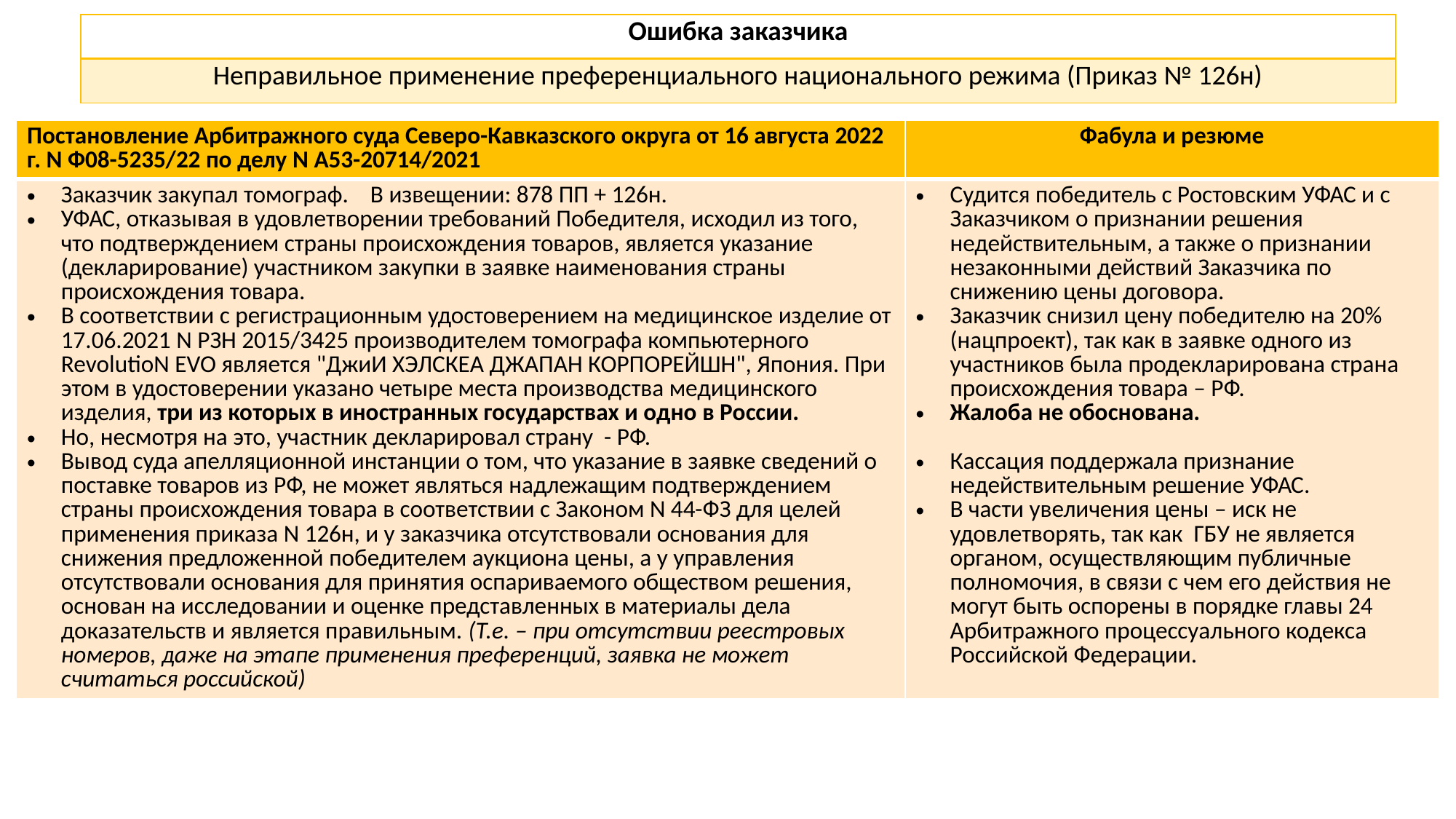

| Ошибка заказчика |
| --- |
| Неправильное применение преференциального национального режима (Приказ № 126н) |
| Постановление Арбитражного суда Северо-Кавказского округа от 16 августа 2022 г. N Ф08-5235/22 по делу N А53-20714/2021 | Фабула и резюме |
| --- | --- |
| Заказчик закупал томограф. В извещении: 878 ПП + 126н. УФАС, отказывая в удовлетворении требований Победителя, исходил из того, что подтверждением страны происхождения товаров, является указание (декларирование) участником закупки в заявке наименования страны происхождения товара. В соответствии с регистрационным удостоверением на медицинское изделие от 17.06.2021 N РЗН 2015/3425 производителем томографа компьютерного RevolutioN EVO является "ДжиИ ХЭЛСКЕА ДЖАПАН КОРПОРЕЙШН", Япония. При этом в удостоверении указано четыре места производства медицинского изделия, три из которых в иностранных государствах и одно в России. Но, несмотря на это, участник декларировал страну - РФ. Вывод суда апелляционной инстанции о том, что указание в заявке сведений о поставке товаров из РФ, не может являться надлежащим подтверждением страны происхождения товара в соответствии с Законом N 44-ФЗ для целей применения приказа N 126н, и у заказчика отсутствовали основания для снижения предложенной победителем аукциона цены, а у управления отсутствовали основания для принятия оспариваемого обществом решения, основан на исследовании и оценке представленных в материалы дела доказательств и является правильным. (Т.е. – при отсутствии реестровых номеров, даже на этапе применения преференций, заявка не может считаться российской) | Судится победитель с Ростовским УФАС и с Заказчиком о признании решения недействительным, а также о признании незаконными действий Заказчика по снижению цены договора. Заказчик снизил цену победителю на 20% (нацпроект), так как в заявке одного из участников была продекларирована страна происхождения товара – РФ. Жалоба не обоснована. Кассация поддержала признание недействительным решение УФАС. В части увеличения цены – иск не удовлетворять, так как ГБУ не является органом, осуществляющим публичные полномочия, в связи с чем его действия не могут быть оспорены в порядке главы 24 Арбитражного процессуального кодекса Российской Федерации. |